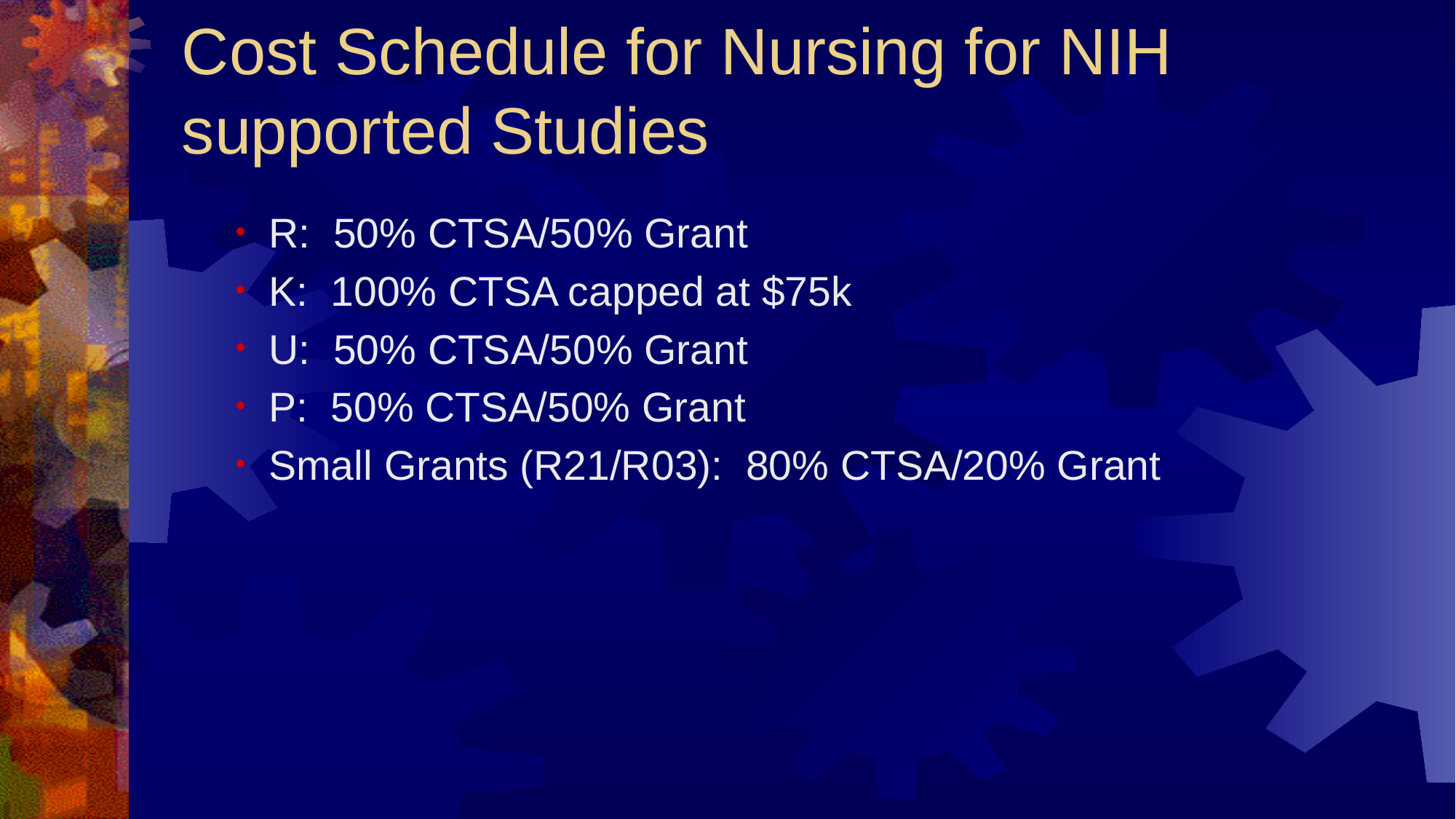

# Cost Schedule for Nursing for NIH supported Studies
R:  50% CTSA/50% Grant
K:  100% CTSA capped at $75k
U:  50% CTSA/50% Grant
P:  50% CTSA/50% Grant
Small Grants (R21/R03):  80% CTSA/20% Grant